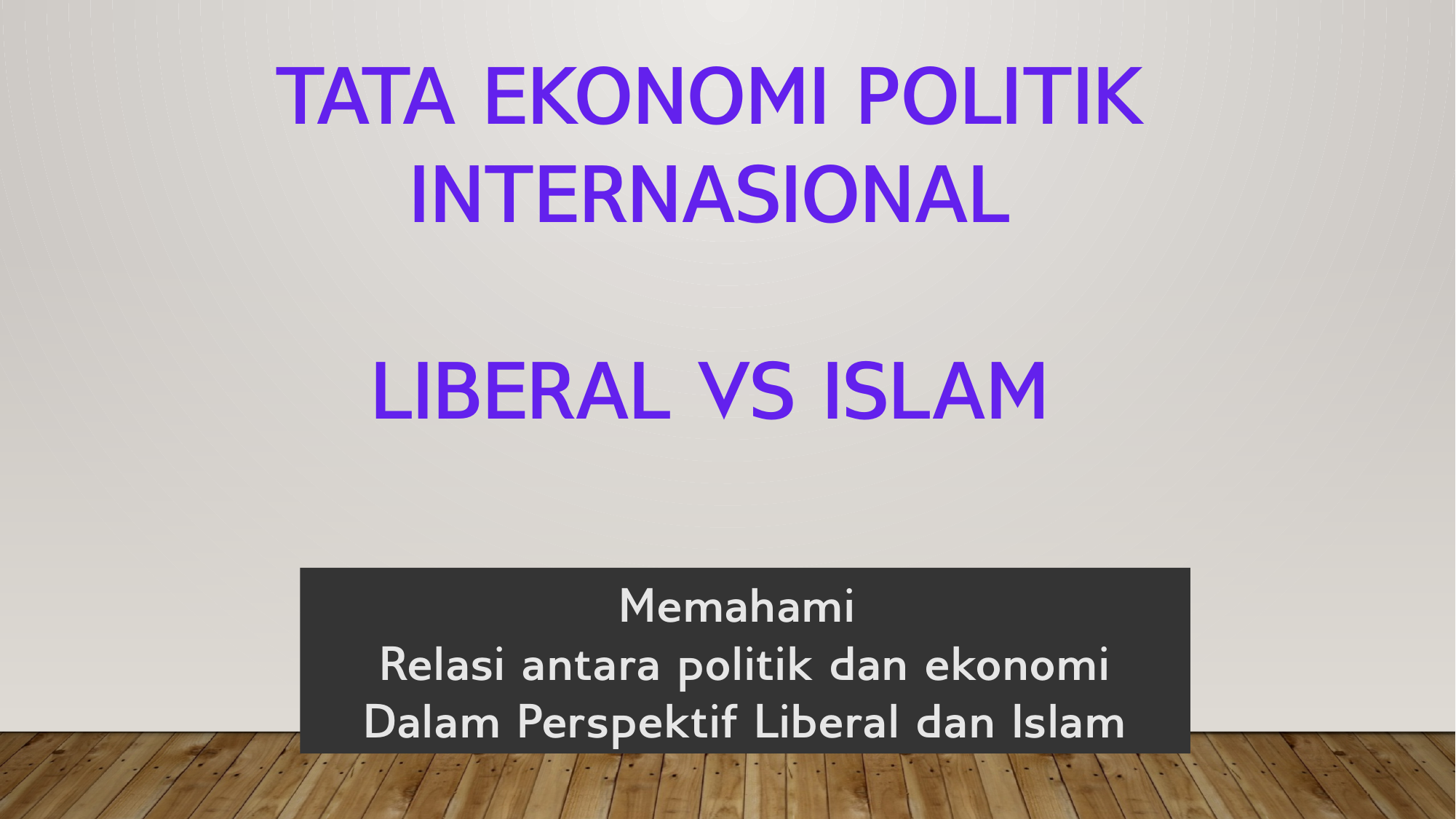

TATA EKONOMI POLITIK INTERNASIONAL

Liberal vs islam
Memahami
Relasi antara politik dan ekonomi
Dalam Perspektif Liberal dan Islam